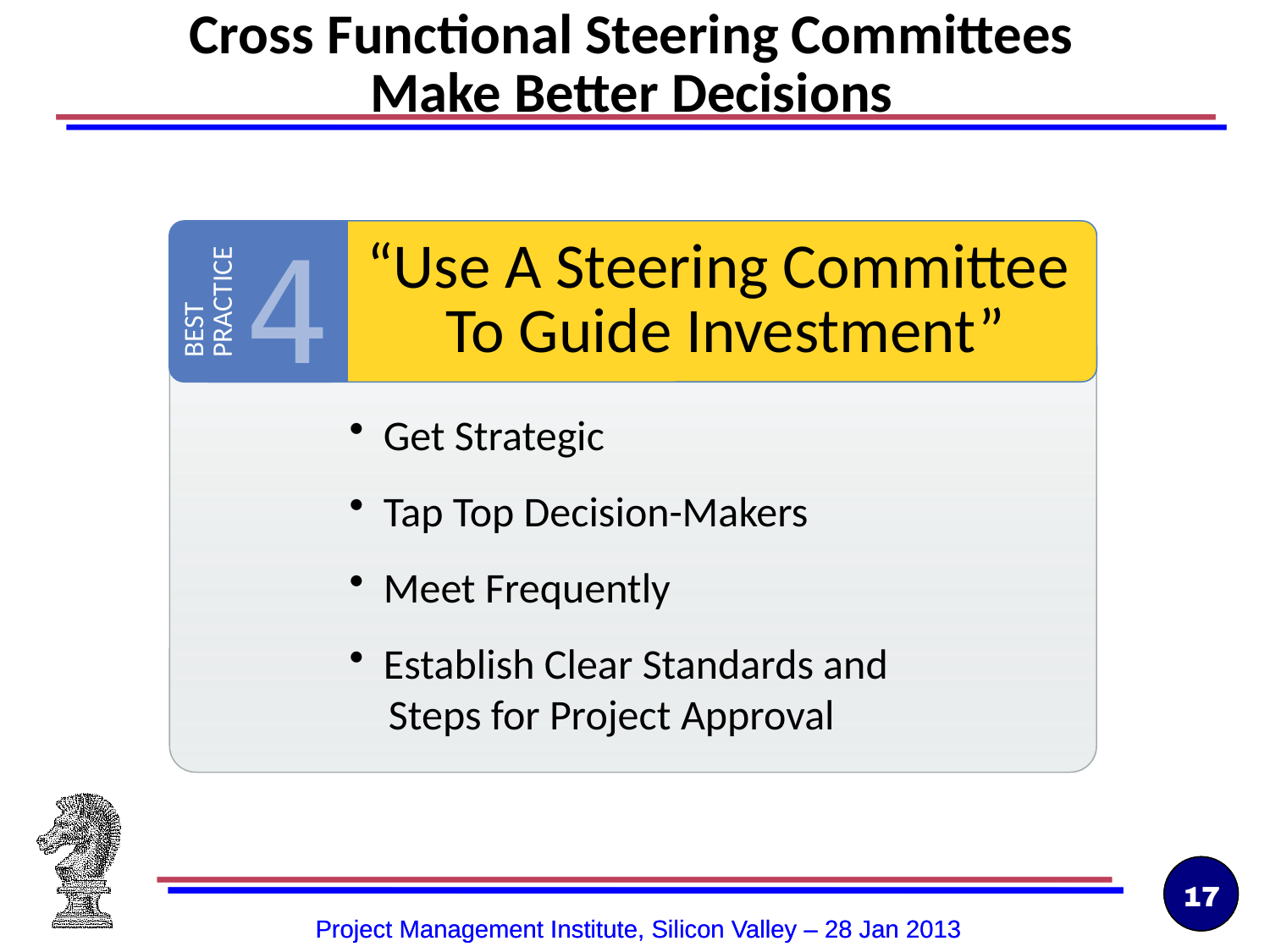

Cross Functional Steering Committees
Make Better Decisions
4

“Use A Steering Committee
To Guide Investment”
BEST
PRACTICE
  Get Strategic
  Tap Top Decision-Makers
  Meet Frequently
  Establish Clear Standards and
   	Steps for Project Approval